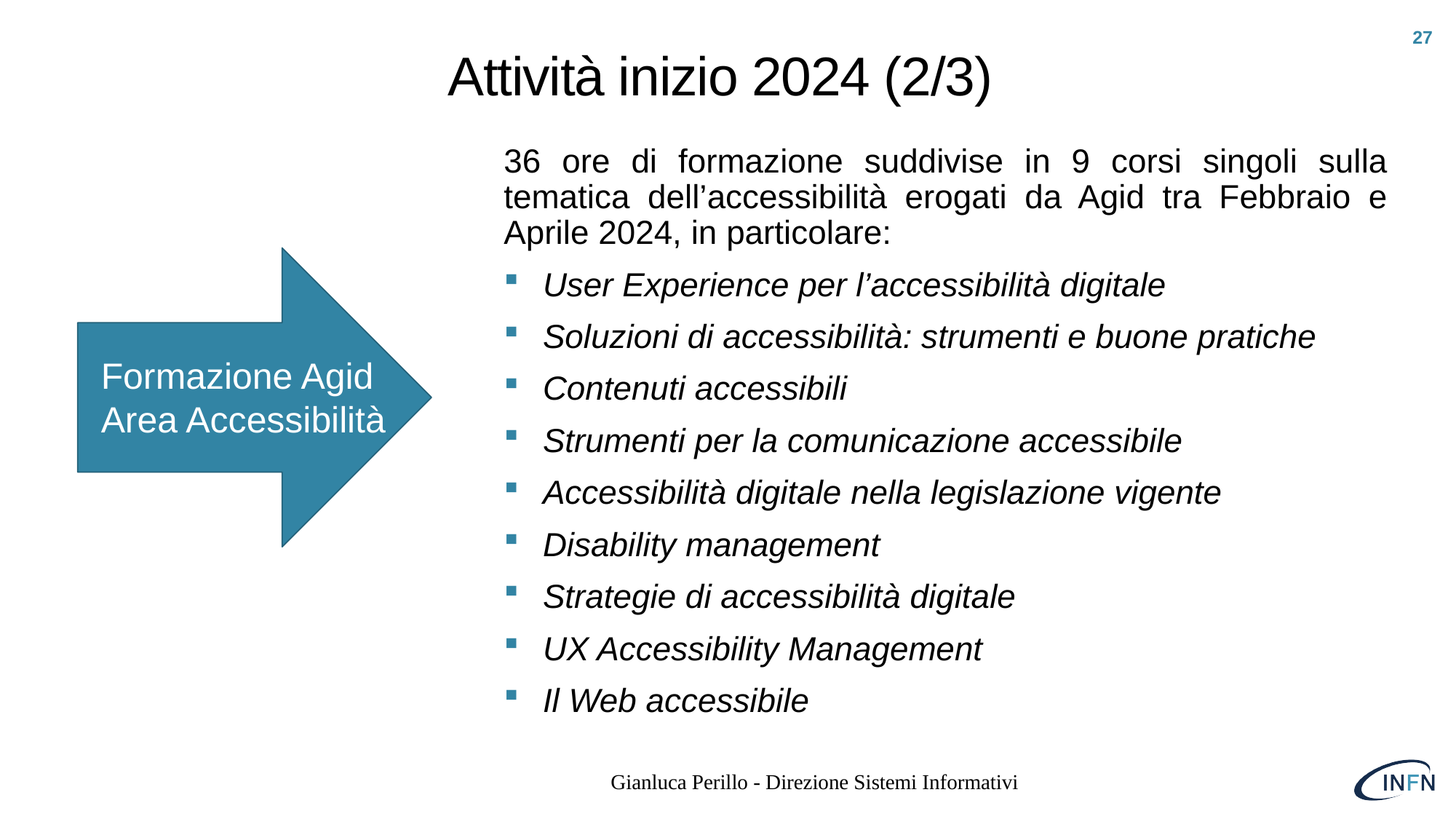

27
# Attività inizio 2024 (2/3)
36 ore di formazione suddivise in 9 corsi singoli sulla tematica dell’accessibilità erogati da Agid tra Febbraio e Aprile 2024, in particolare:
User Experience per l’accessibilità digitale
Soluzioni di accessibilità: strumenti e buone pratiche
Contenuti accessibili
Strumenti per la comunicazione accessibile
Accessibilità digitale nella legislazione vigente
Disability management
Strategie di accessibilità digitale
UX Accessibility Management
Il Web accessibile

Formazione Agid
Area Accessibilità
Gianluca Perillo - Direzione Sistemi Informativi